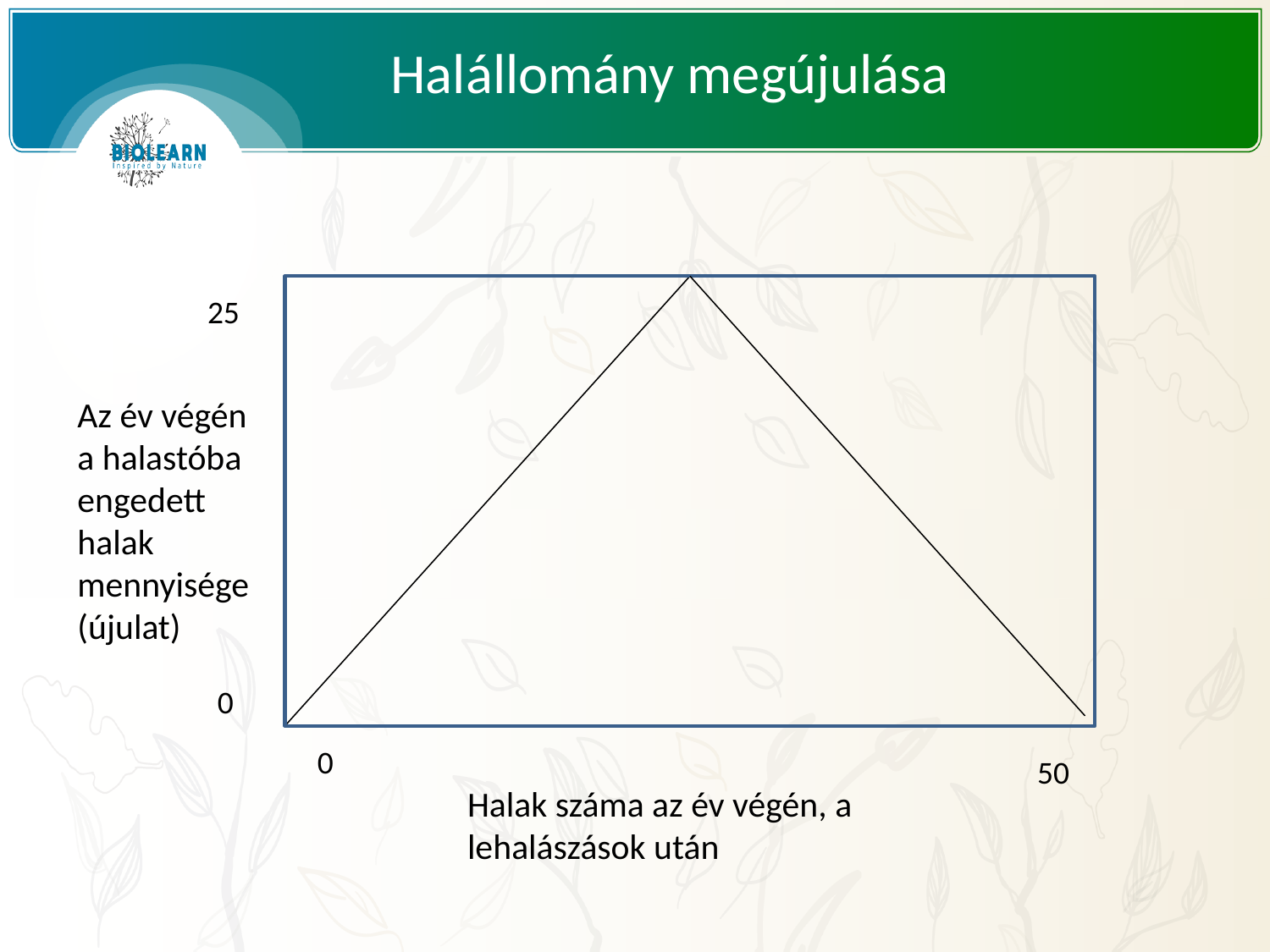

Halállomány megújulása

25
Az év végén a halastóba engedett halak mennyisége (újulat)
0
0
50
Halak száma az év végén, a lehalászások után